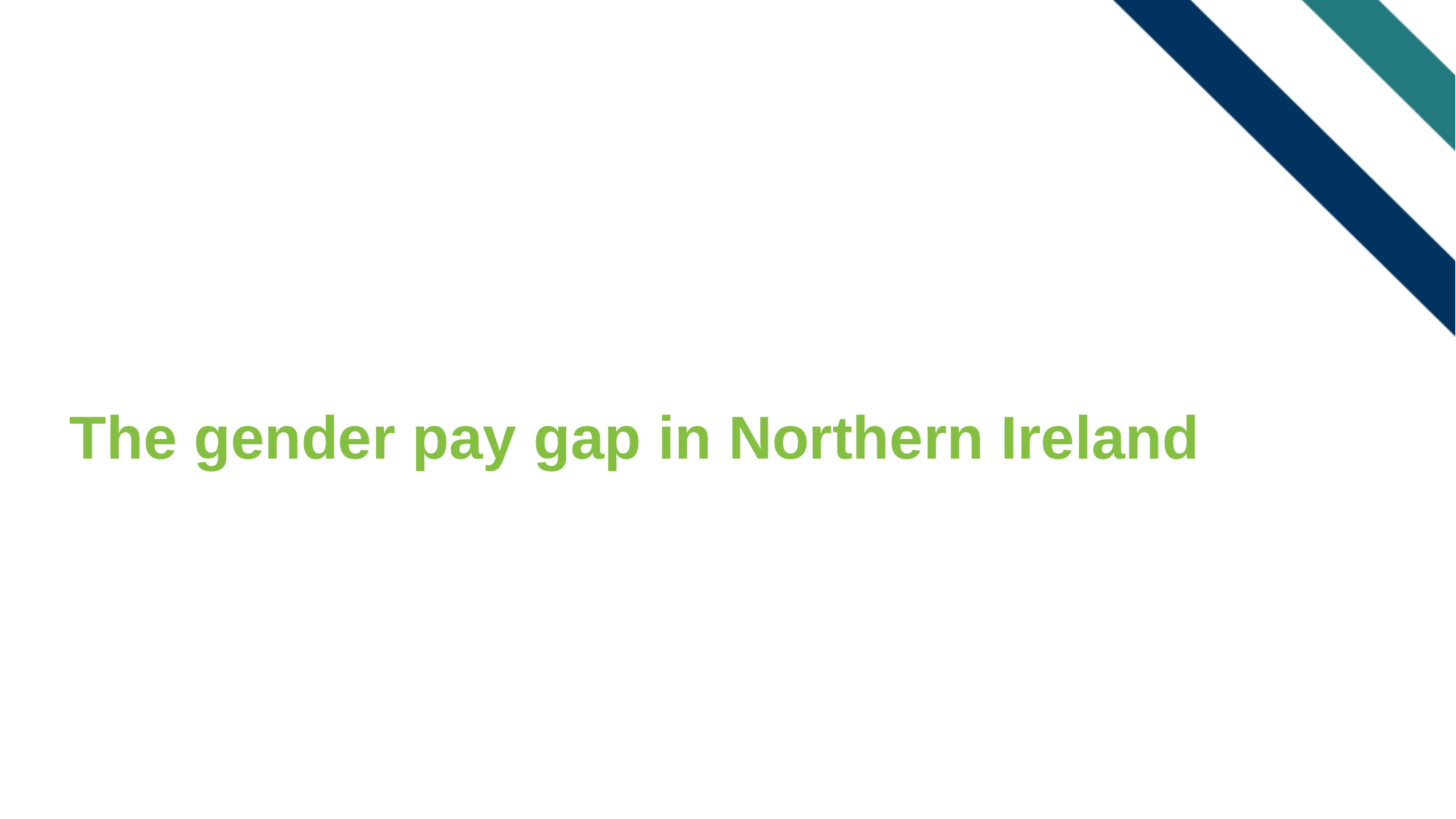

# The gender pay gap in Northern Ireland